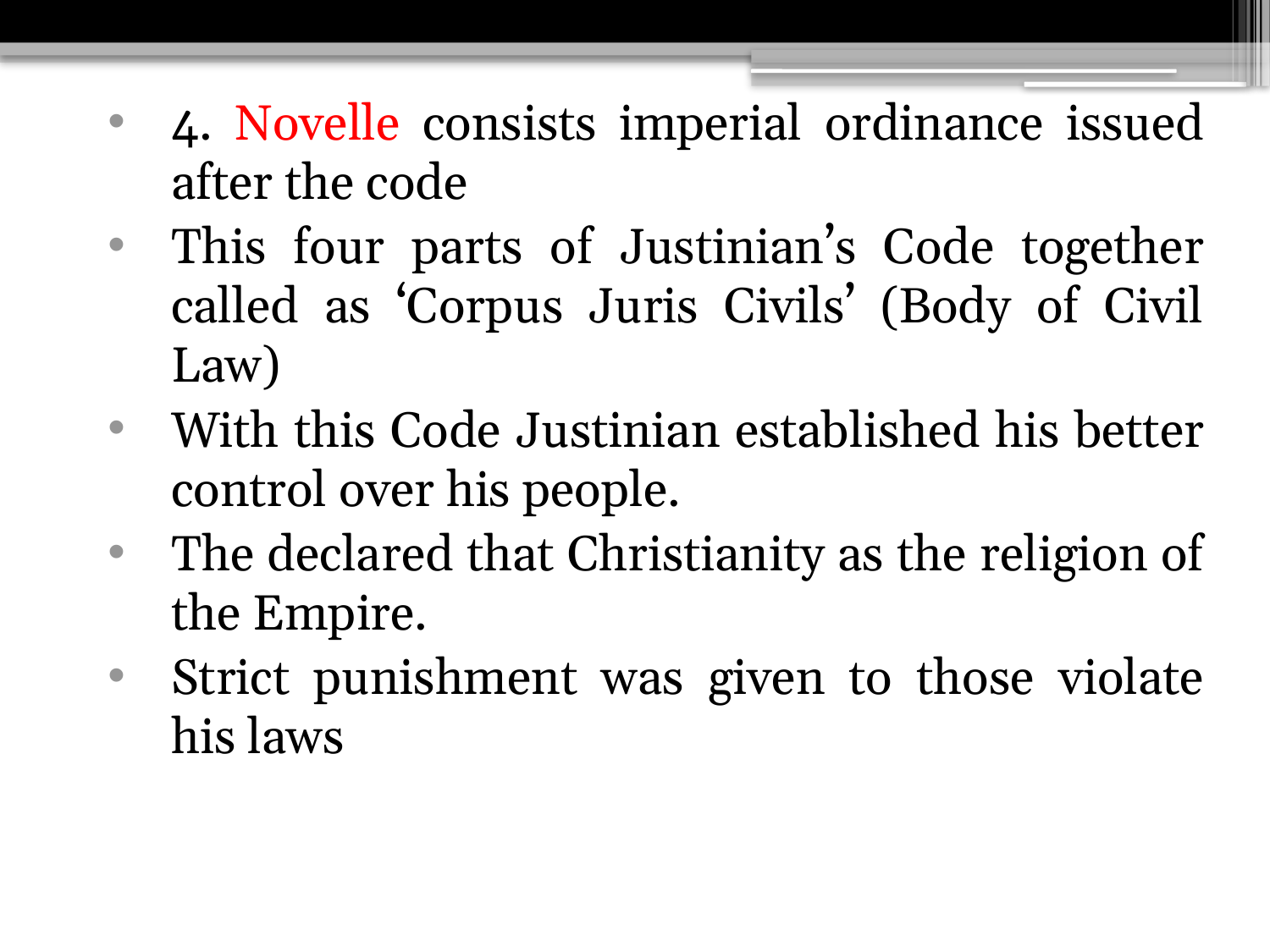

4. Novelle consists imperial ordinance issued after the code
This four parts of Justinian’s Code together called as ‘Corpus Juris Civils’ (Body of Civil Law)
With this Code Justinian established his better control over his people.
The declared that Christianity as the religion of the Empire.
Strict punishment was given to those violate his laws